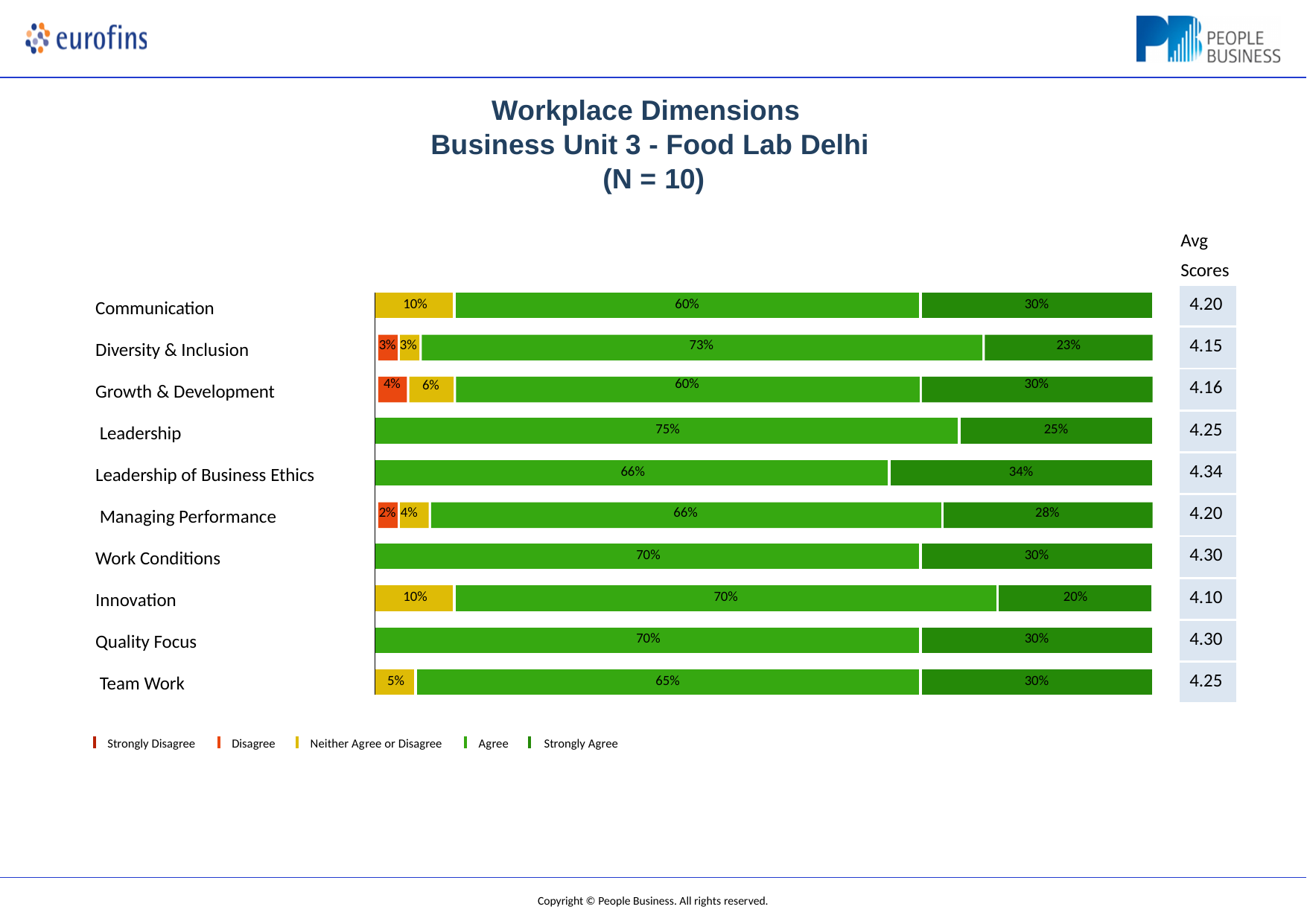

# Workplace Dimensions  Business Unit 3 - Food Lab Delhi  (N = 10)
Avg  Scores
| 4.20 |
| --- |
| 4.15 |
| 4.16 |
| 4.25 |
| 4.34 |
| 4.20 |
| 4.30 |
| 4.10 |
| 4.30 |
| 4.25 |
| 10% |  |  | 60% |  | 30% |  |  |
| --- | --- | --- | --- | --- | --- | --- | --- |
| 3% 3% 4% |  | 6% | 73% 60% |  |  |  | 23% 30% |
| 75% |  |  |  |  |  | 25% |  |
|  |  |  |  |  |  |  |  |
| 66% |  |  |  | 34% |  |  |  |
| 2% 4% |  |  | 66% |  |  |  | 28% |
| 70% |  |  |  |  | 30% |  |  |
|  |  |  |  |  |  |  |  |
| 10% |  |  | 70% |  |  |  | 20% |
|  |  |  |  |  |  |  |  |
| 70% |  |  |  |  | 30% |  |  |
|  |  |  |  |  |  |  |  |
| 5% | 65% |  |  |  | 30% |  |  |
Communication
Diversity & Inclusion  Growth & Development  Leadership
Leadership of Business Ethics  Managing Performance  Work Conditions
Innovation  Quality Focus  Team Work

Strongly Disagree
Disagree
Neither Agree or Disagree
Agree	Strongly Agree

Copyright © People Business. All rights reserved.